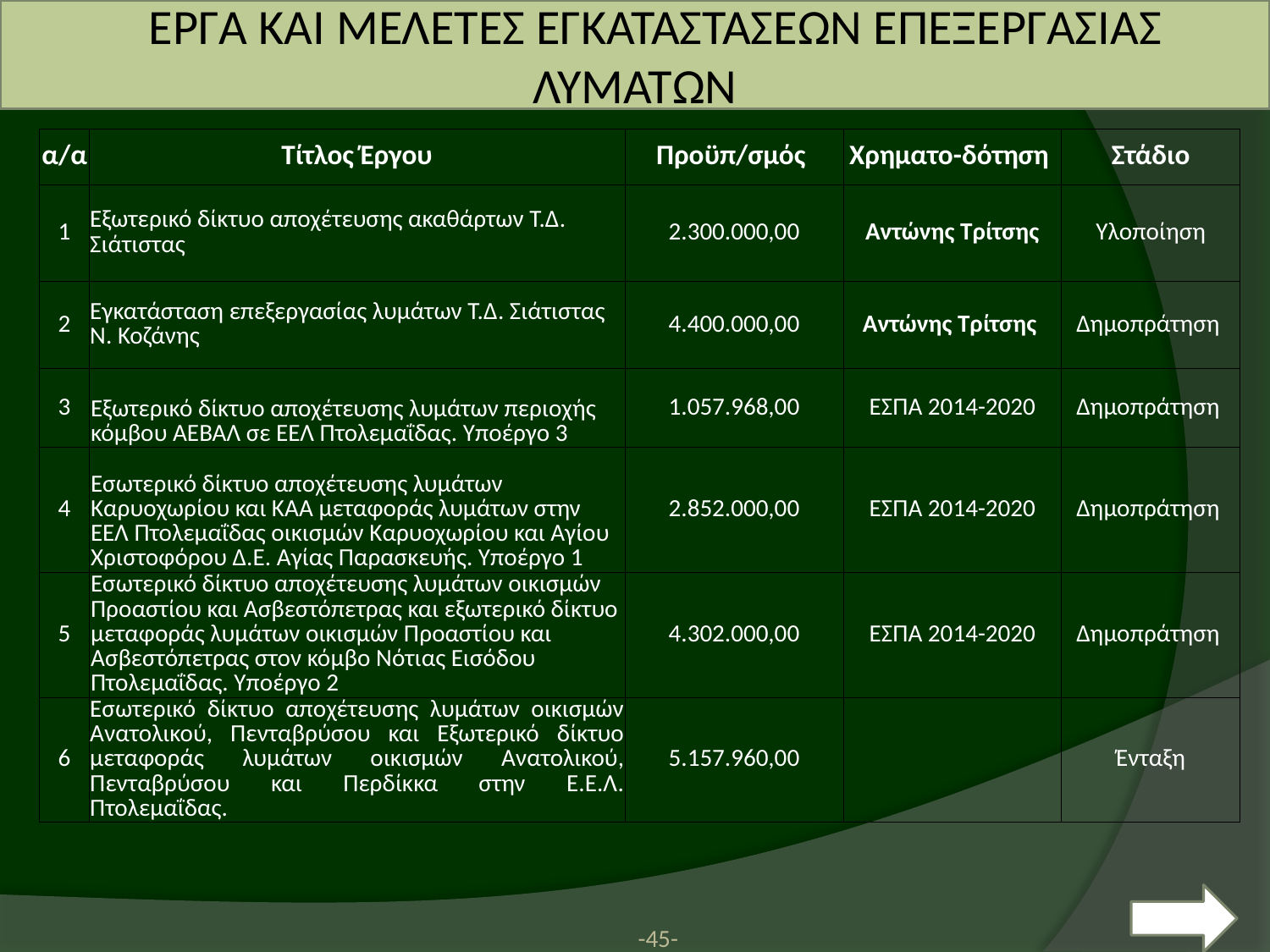

ΕΡΓΑ ΚΑΙ ΜΕΛΕΤΕΣ ΕΓΚΑΤΑΣΤΑΣΕΩΝ ΕΠΕΞΕΡΓΑΣΙΑΣ ΛΥΜΑΤΩΝ
| α/α | Τίτλος Έργου | Προϋπ/σμός | Χρηματο-δότηση | Στάδιο |
| --- | --- | --- | --- | --- |
| 1 | Εξωτερικό δίκτυο αποχέτευσης ακαθάρτων Τ.Δ. Σιάτιστας | 2.300.000,00 | Αντώνης Τρίτσης | Υλοποίηση |
| 2 | Εγκατάσταση επεξεργασίας λυμάτων Τ.Δ. Σιάτιστας Ν. Κοζάνης | 4.400.000,00 | Αντώνης Τρίτσης | Δημοπράτηση |
| 3 | Εξωτερικό δίκτυο αποχέτευσης λυμάτων περιοχής κόμβου ΑΕΒΑΛ σε ΕΕΛ Πτολεμαΐδας. Υποέργο 3 | 1.057.968,00 | ΕΣΠΑ 2014-2020 | Δημοπράτηση |
| 4 | Εσωτερικό δίκτυο αποχέτευσης λυμάτων Καρυοχωρίου και ΚΑΑ μεταφοράς λυμάτων στην ΕΕΛ Πτολεμαΐδας οικισμών Καρυοχωρίου και Αγίου Χριστοφόρου Δ.Ε. Αγίας Παρασκευής. Υποέργο 1 | 2.852.000,00 | ΕΣΠΑ 2014-2020 | Δημοπράτηση |
| 5 | Εσωτερικό δίκτυο αποχέτευσης λυμάτων οικισμών Προαστίου και Ασβεστόπετρας και εξωτερικό δίκτυο μεταφοράς λυμάτων οικισμών Προαστίου και Ασβεστόπετρας στον κόμβο Νότιας Εισόδου Πτολεμαΐδας. Υποέργο 2 | 4.302.000,00 | ΕΣΠΑ 2014-2020 | Δημοπράτηση |
| 6 | Εσωτερικό δίκτυο αποχέτευσης λυμάτων οικισμών Ανατολικού, Πενταβρύσου και Εξωτερικό δίκτυο μεταφοράς λυμάτων οικισμών Ανατολικού, Πενταβρύσου και Περδίκκα στην Ε.Ε.Λ. Πτολεμαΐδας. | 5.157.960,00 |  | Ένταξη |

-45-